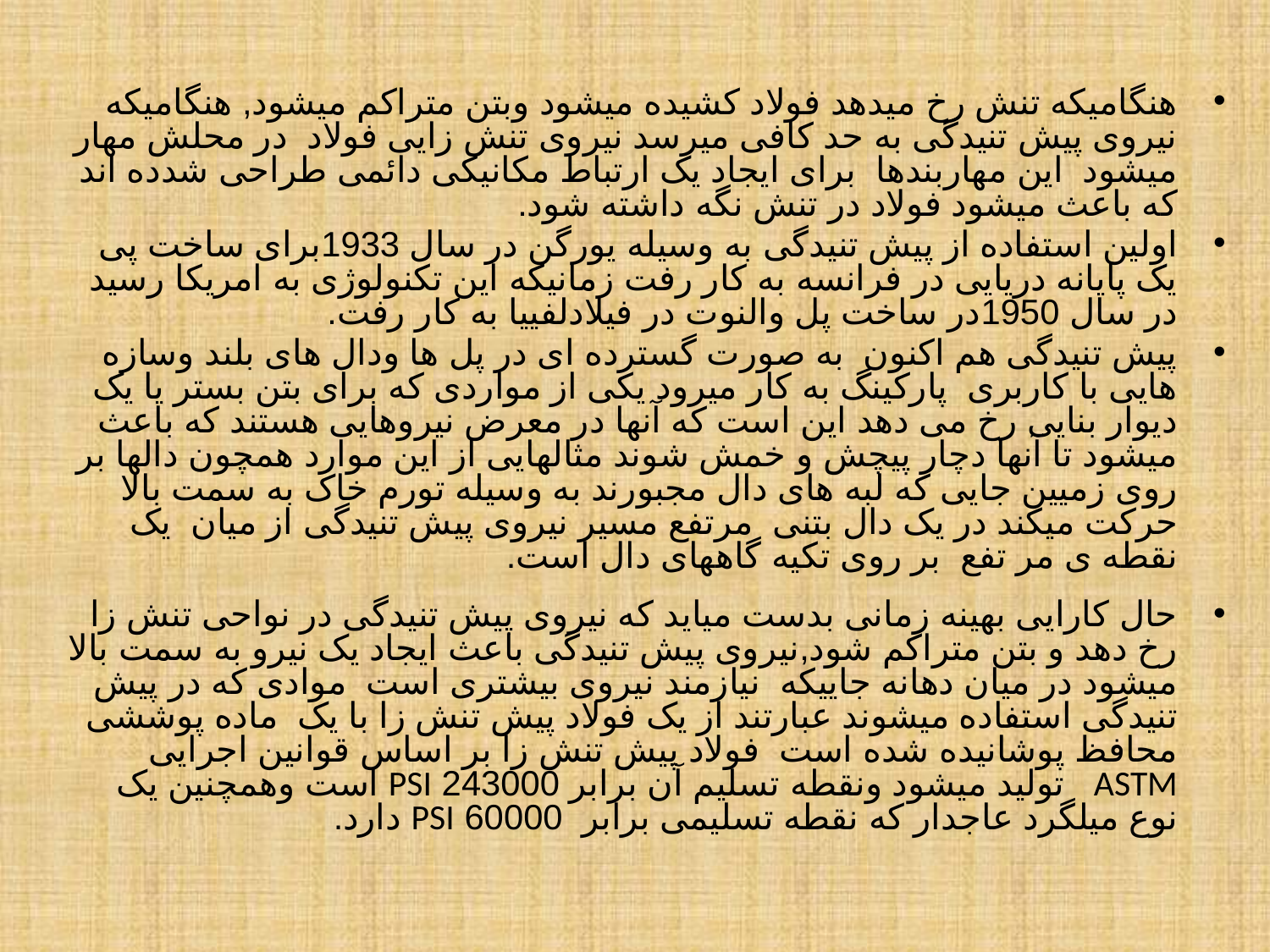

هنگامیکه تنش رخ میدهد فولاد کشیده میشود وبتن متراکم میشود, هنگامیکه نیروی پیش تنیدگی به حد کافی میرسد نیروی تنش زایی فولاد  در محلش مهار میشود  این مهاربندها  برای ایجاد یک ارتباط مکانیکی دائمی طراحی شدده اند که باعث میشود فولاد در تنش نگه داشته شود.
اولین استفاده از پیش تنیدگی به وسیله یورگن در سال 1933برای ساخت پی یک پایانه دریایی در فرانسه به کار رفت زمانیکه این تکنولوژی به امریکا رسید در سال 1950در ساخت پل والنوت در فیلادلفییا به کار رفت.
پیش تنیدگی هم اکنون  به صورت گسترده ای در پل ها ودال های بلند وسازه هایی با کاربری  پارکینگ به کار میرود یکی از مواردی که برای بتن بستر یا یک دیوار بنایی رخ می دهد این است که آنها در معرض نیروهایی هستند که باعث میشود تا آنها دچار پیچش و خمش شوند مثالهایی از این موارد همچون دالها بر روی زمیین جایی که لبه های دال مجبورند به وسیله تورم خاک به سمت بالا حرکت میکند در یک دال بتنی  مرتفع مسیر نیروی پیش تنیدگی از میان  یک نقطه ی مر تفع  بر روی تکیه گاههای دال است.
حال کارایی بهینه زمانی بدست میاید که نیروی پیش تنیدگی در نواحی تنش زا رخ دهد و بتن متراکم شود,نیروی پیش تنیدگی باعث ایجاد یک نیرو به سمت بالا میشود در میان دهانه جاییکه  نیازمند نیروی بیشتری است  موادی که در پیش تنیدگی استفاده میشوند عبارتند از یک فولاد پیش تنش زا با یک  ماده پوششی محافظ پوشانیده شده است  فولاد پیش تنش زا بر اساس قوانین اجرایی ASTM   تولید میشود ونقطه تسلیم آن برابر 243000 PSI است وهمچنین یک نوع میلگرد عاجدار که نقطه تسلیمی برابر  60000 PSI دارد.